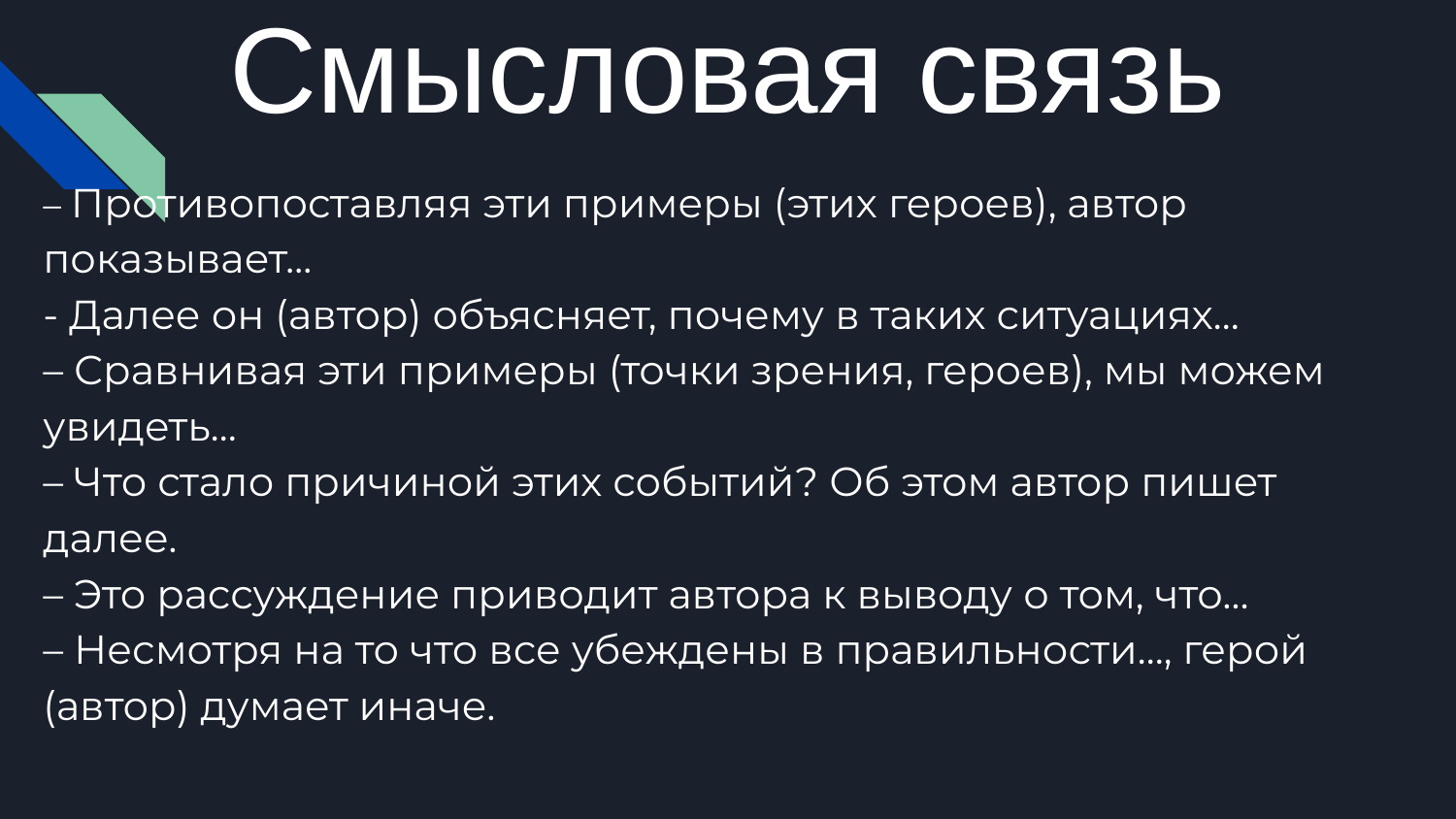

# Смысловая связь
– Противопоставляя эти примеры (этих героев), автор показывает…
- Далее он (автор) объясняет, почему в таких ситуациях…
– Сравнивая эти примеры (точки зрения, героев), мы можем увидеть…
– Что стало причиной этих событий? Об этом автор пишет далее.
– Это рассуждение приводит автора к выводу о том, что…
– Несмотря на то что все убеждены в правильности…, герой (автор) думает иначе.